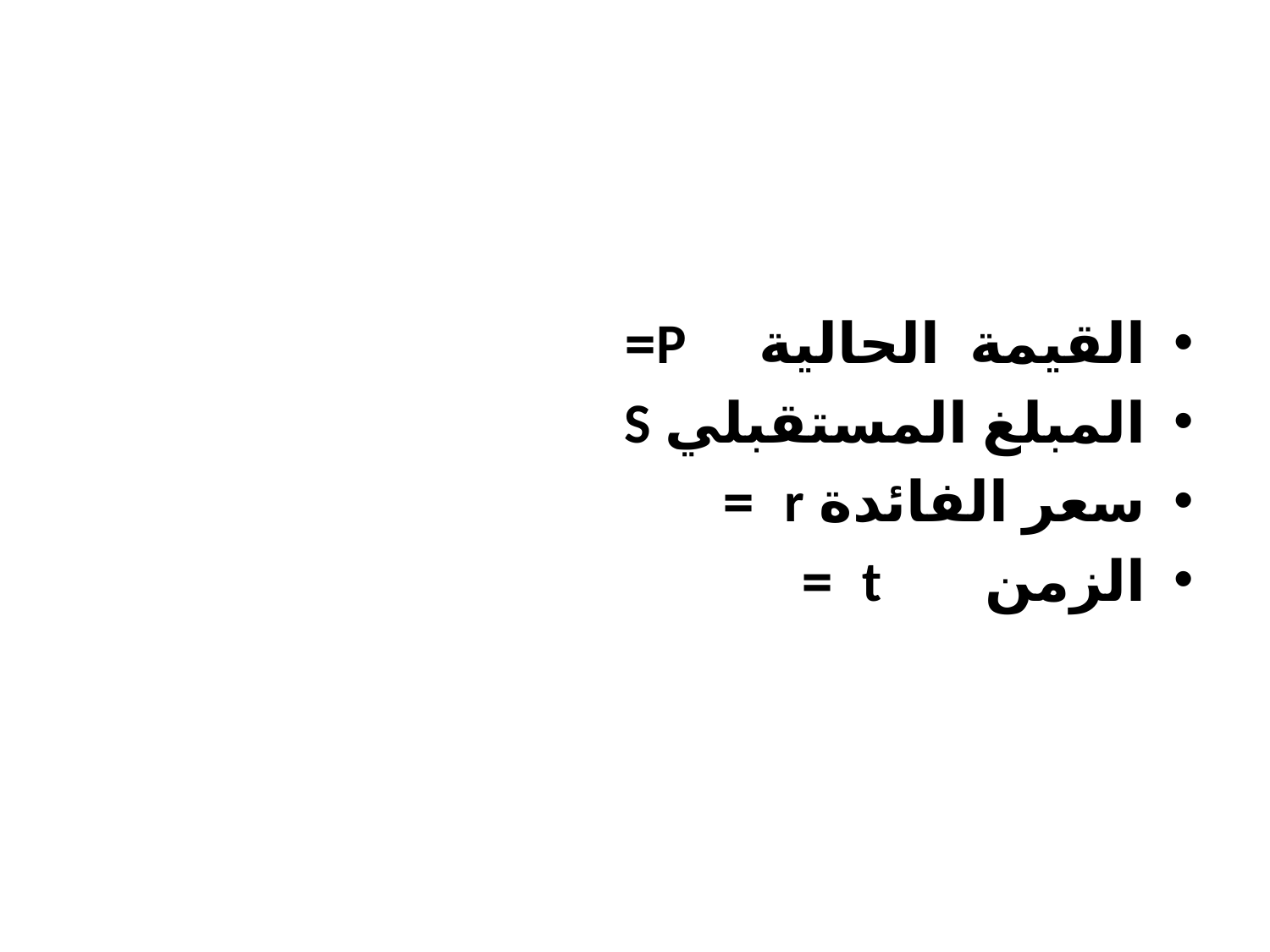

#

القيمة  الحالية     P=
المبلغ المستقبلي S
سعر الفائدة r  =
الزمن       t  =